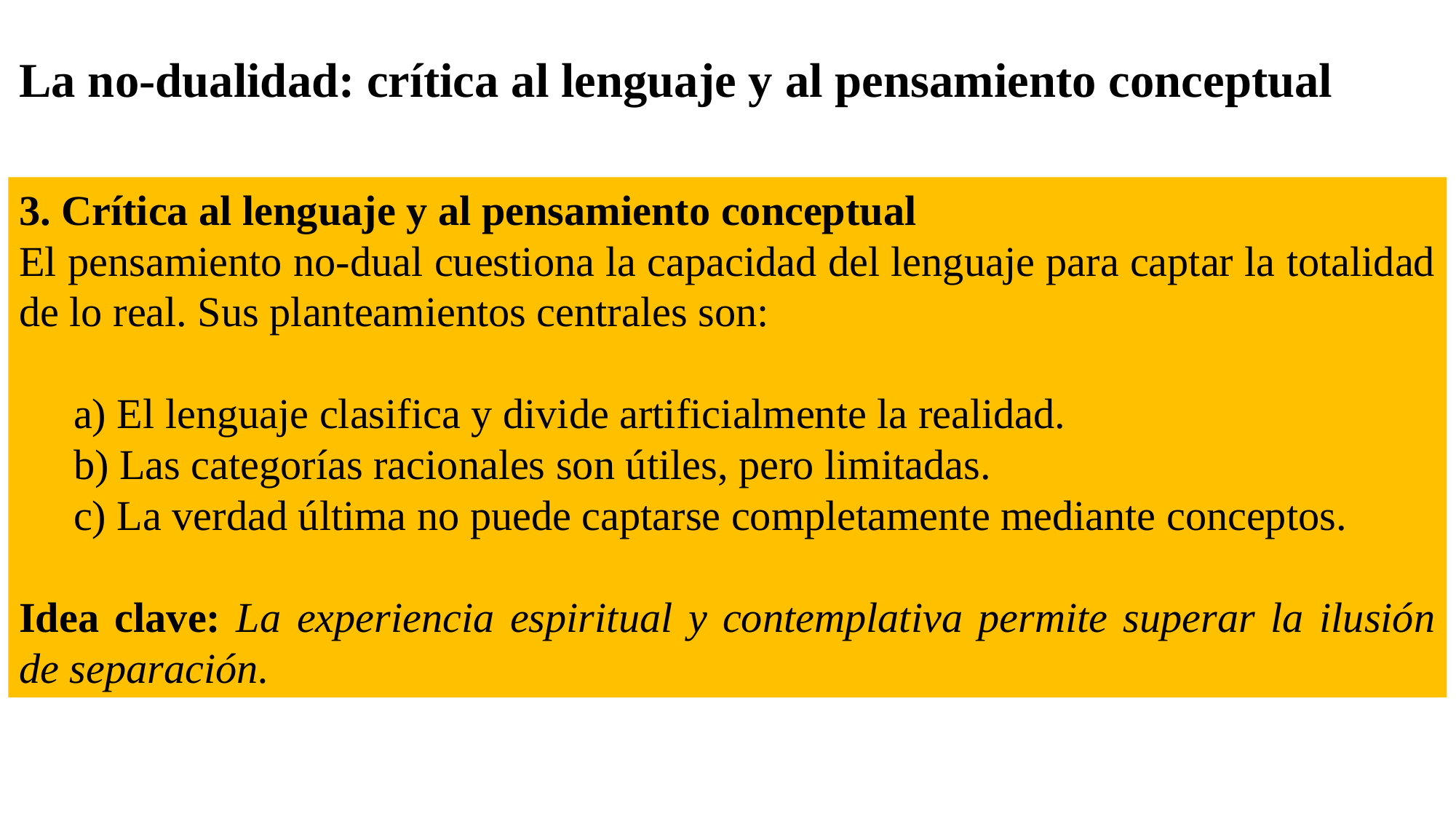

# La no-dualidad: crítica al lenguaje y al pensamiento conceptual

3. Crítica al lenguaje y al pensamiento conceptual
El pensamiento no-dual cuestiona la capacidad del lenguaje para captar la totalidad de lo real. Sus planteamientos centrales son:

a) El lenguaje clasifica y divide artificialmente la realidad.
b) Las categorías racionales son útiles, pero limitadas.
c) La verdad última no puede captarse completamente mediante conceptos.

Idea clave: La experiencia espiritual y contemplativa permite superar la ilusión de separación.